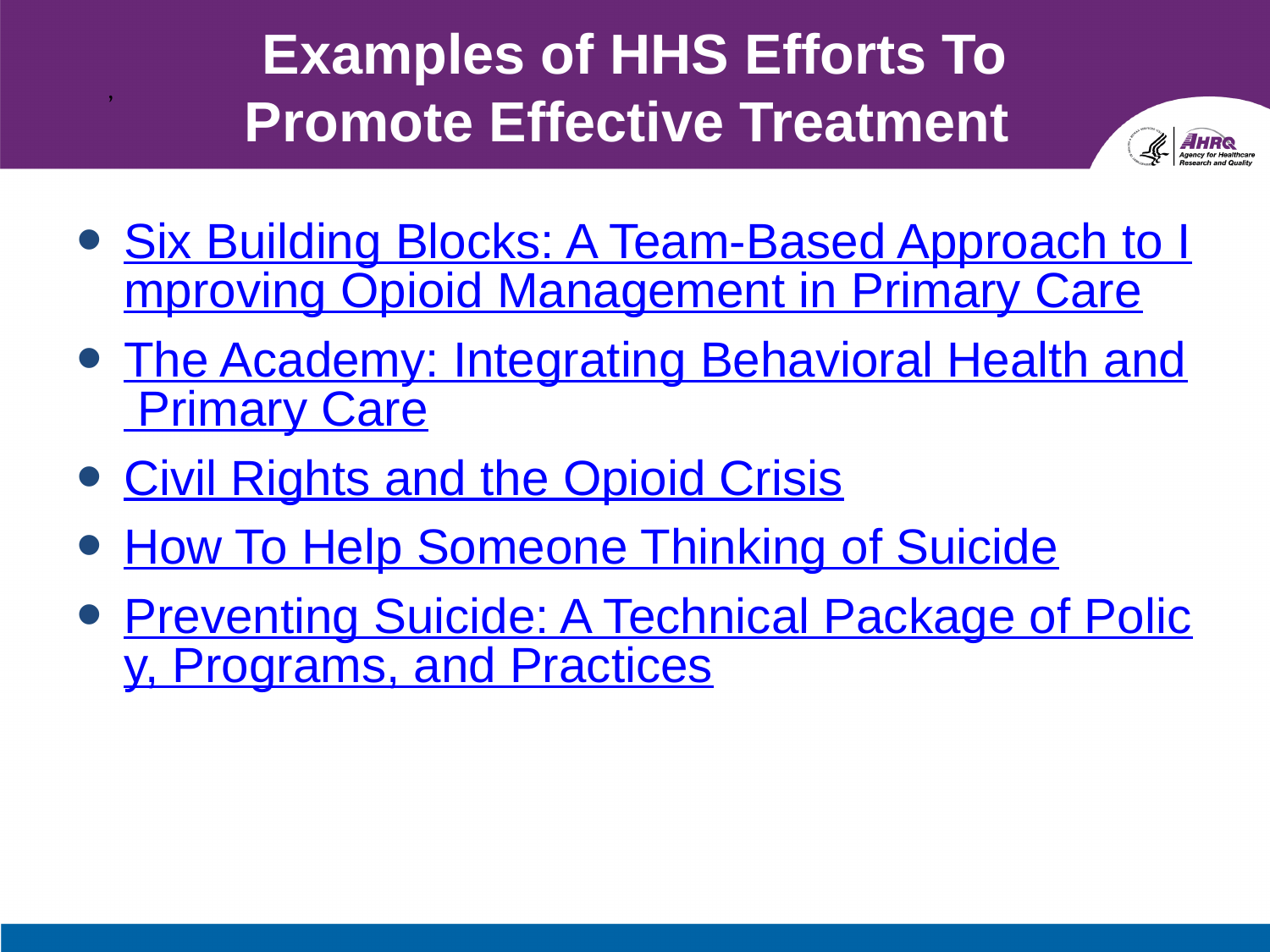

# Examples of HHS Efforts To Promote Effective Treatment
,
Six Building Blocks: A Team-Based Approach to Improving Opioid Management in Primary Care
The Academy: Integrating Behavioral Health and Primary Care
Civil Rights and the Opioid Crisis
How To Help Someone Thinking of Suicide
Preventing Suicide: A Technical Package of Policy, Programs, and Practices